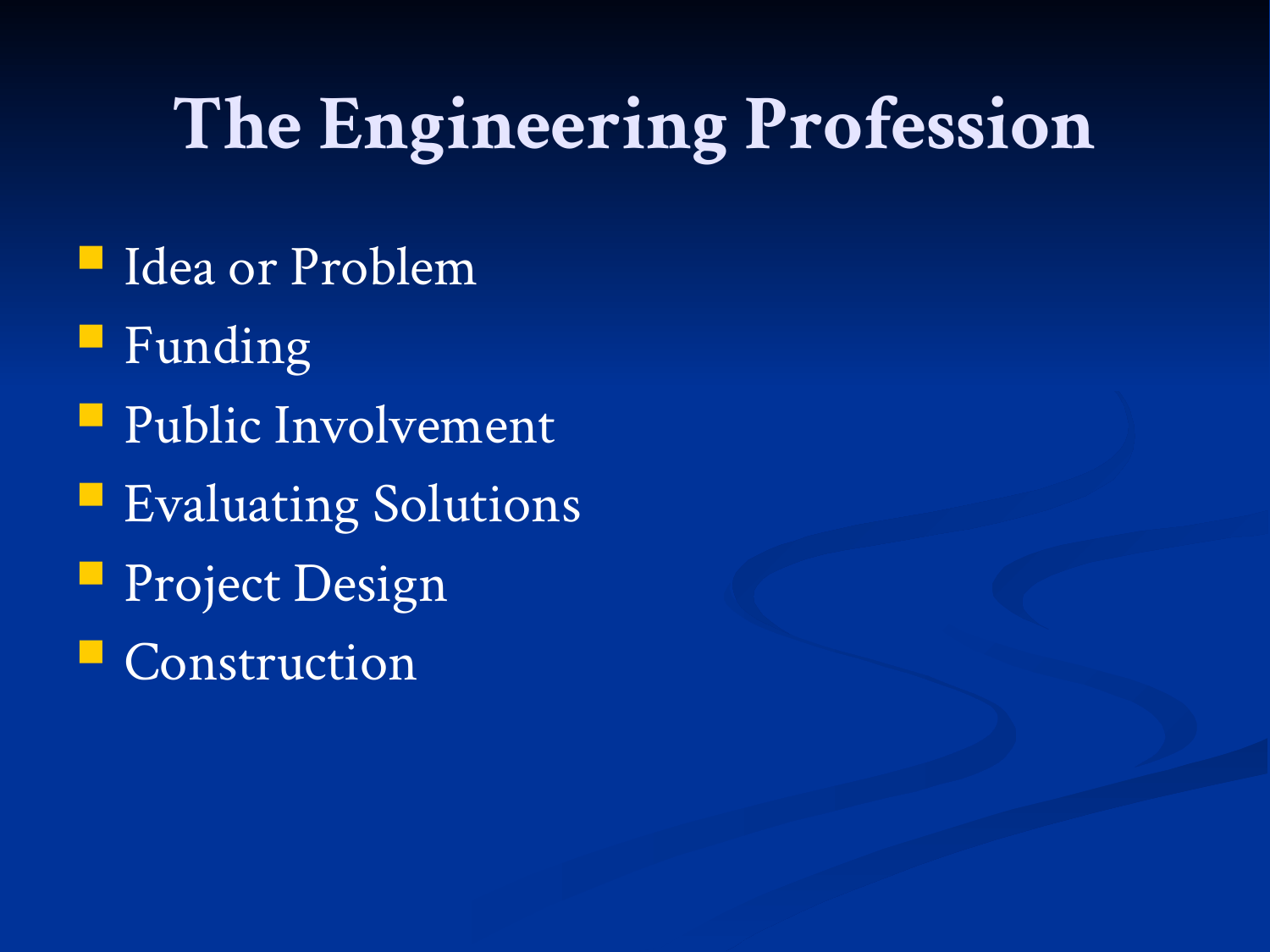

# The Engineering Profession
Idea or Problem
Funding
Public Involvement
Evaluating Solutions
Project Design
Construction